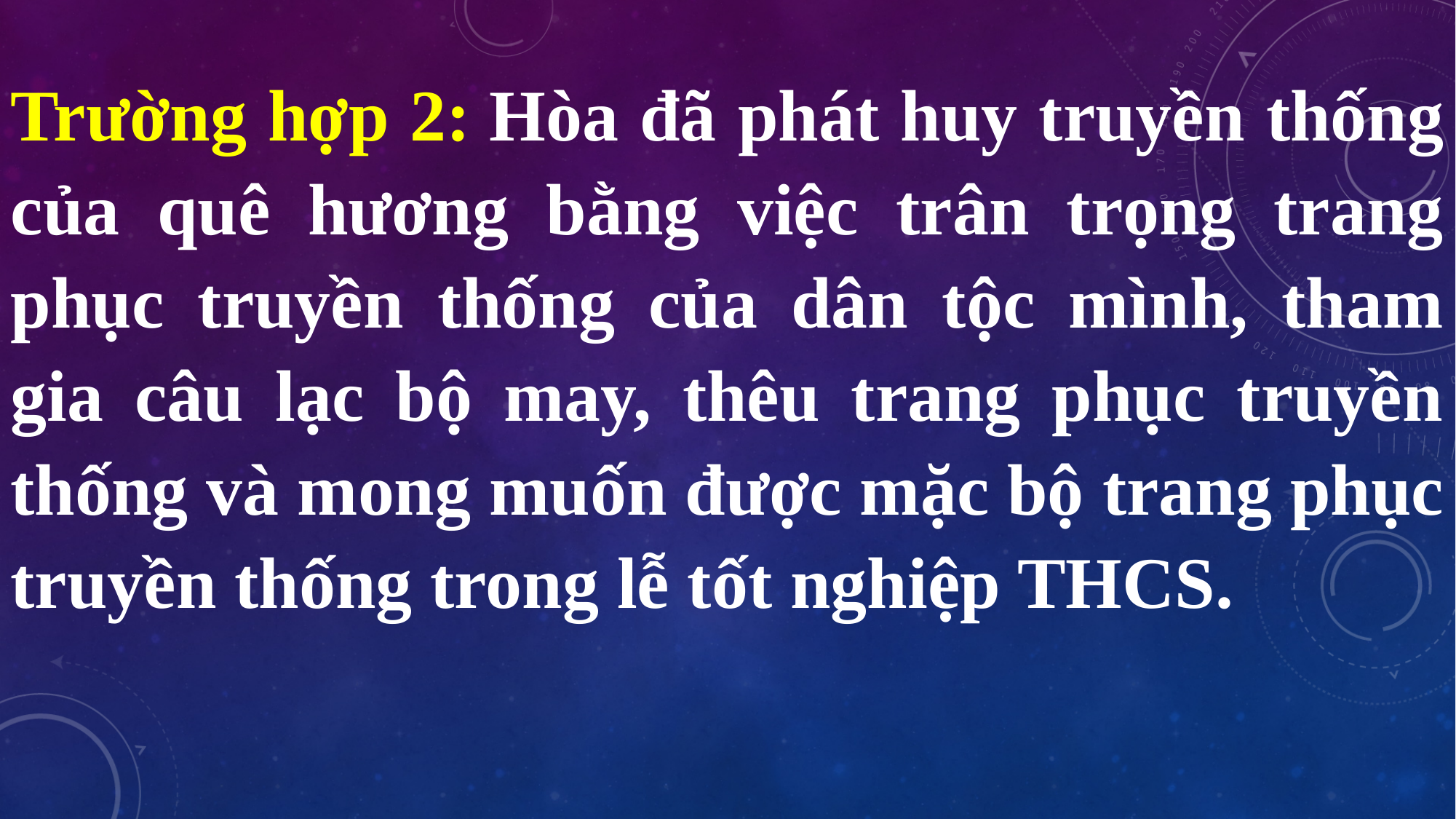

Trường hợp 2: Hòa đã phát huy truyền thống của quê hương bằng việc trân trọng trang phục truyền thống của dân tộc mình, tham gia câu lạc bộ may, thêu trang phục truyền thống và mong muốn được mặc bộ trang phục truyền thống trong lễ tốt nghiệp THCS.